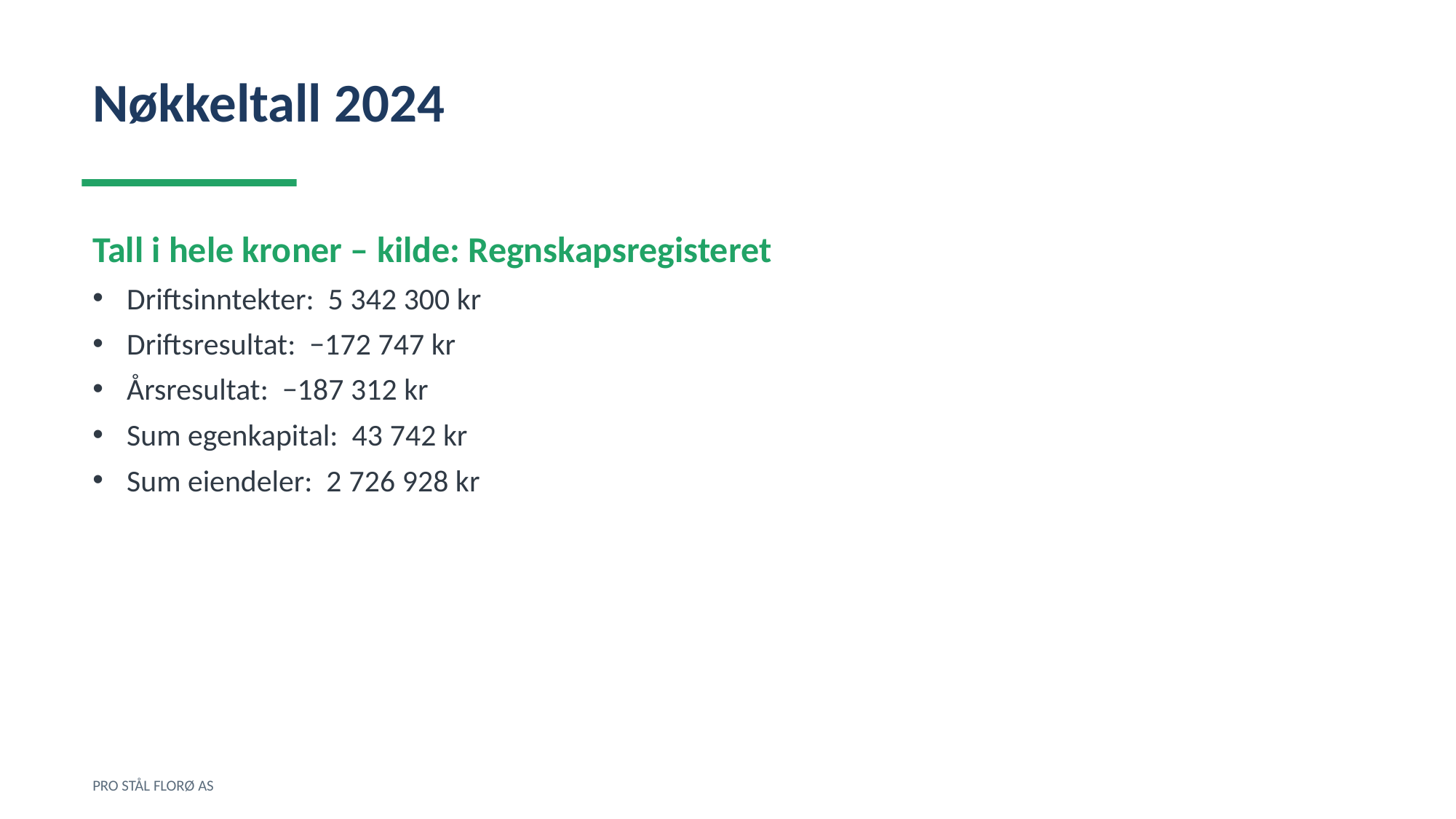

Nøkkeltall 2024

Tall i hele kroner – kilde: Regnskapsregisteret
Driftsinntekter:  5 342 300 kr
Driftsresultat:  −172 747 kr
Årsresultat:  −187 312 kr
Sum egenkapital:  43 742 kr
Sum eiendeler:  2 726 928 kr
PRO STÅL FLORØ AS